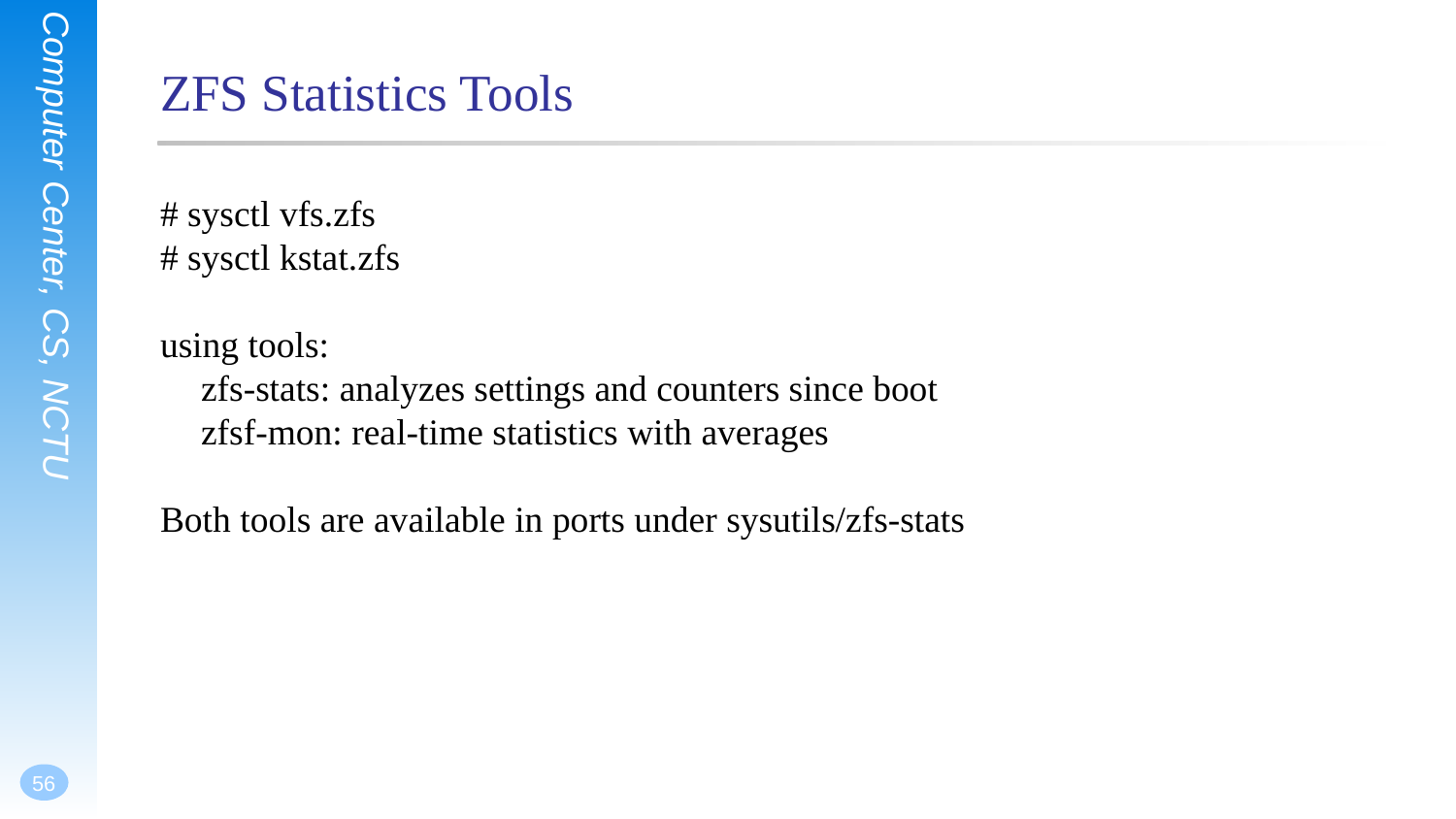

# ZFS Statistics Tools
# sysctl vfs.zfs
# sysctl kstat.zfs

using tools:
	zfs-stats: analyzes settings and counters since boot
	zfsf-mon: real-time statistics with averages

Both tools are available in ports under sysutils/zfs-stats